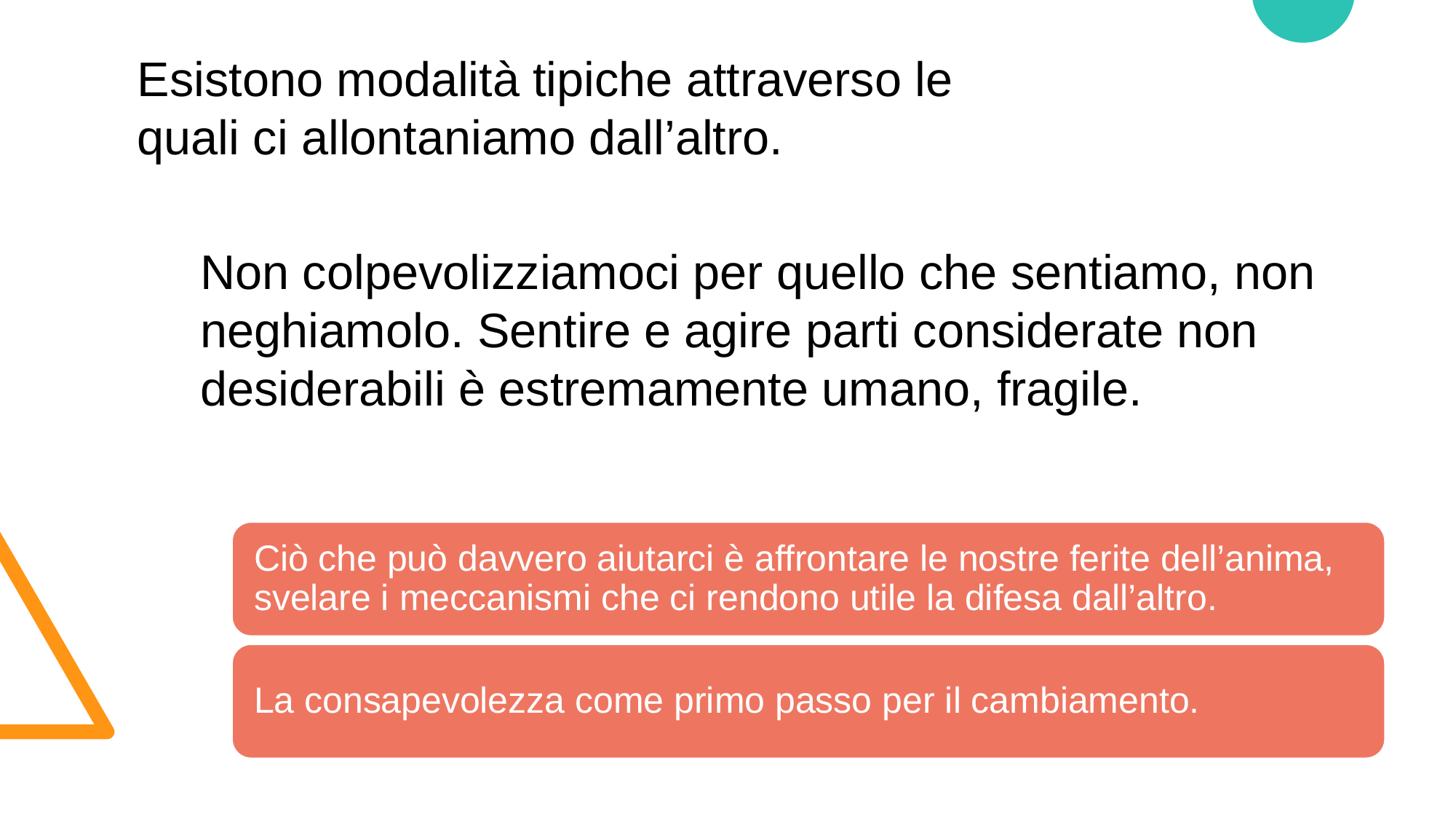

Esistono modalità tipiche attraverso le quali ci allontaniamo dall’altro.
Non colpevolizziamoci per quello che sentiamo, non neghiamolo. Sentire e agire parti considerate non desiderabili è estremamente umano, fragile.
Ciò che può davvero aiutarci è affrontare le nostre ferite dell’anima, svelare i meccanismi che ci rendono utile la difesa dall’altro.
La consapevolezza come primo passo per il cambiamento.